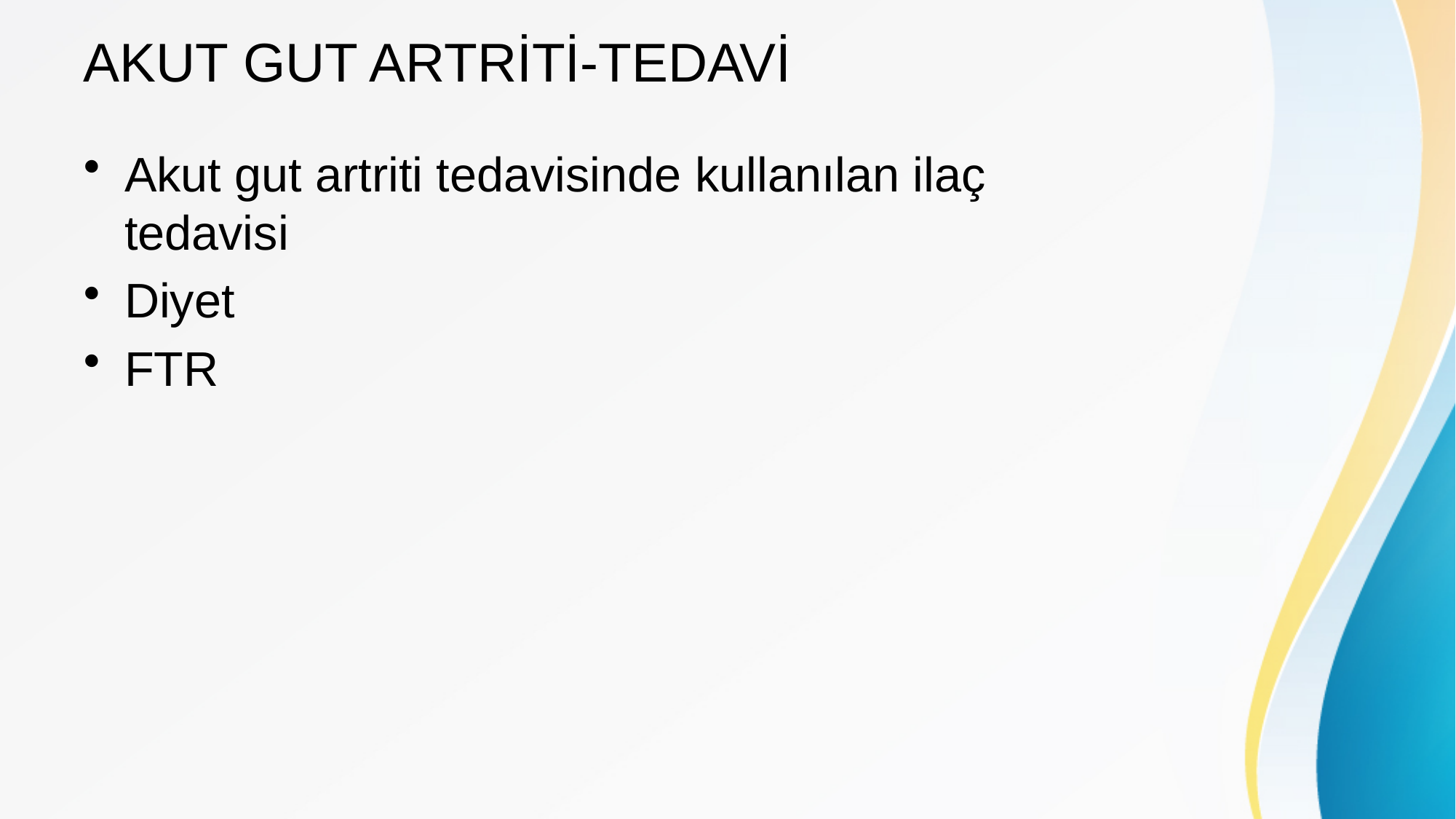

# AKUT GUT ARTRİTİ-TEDAVİ
Akut gut artriti tedavisinde kullanılan ilaç tedavisi
Diyet
FTR